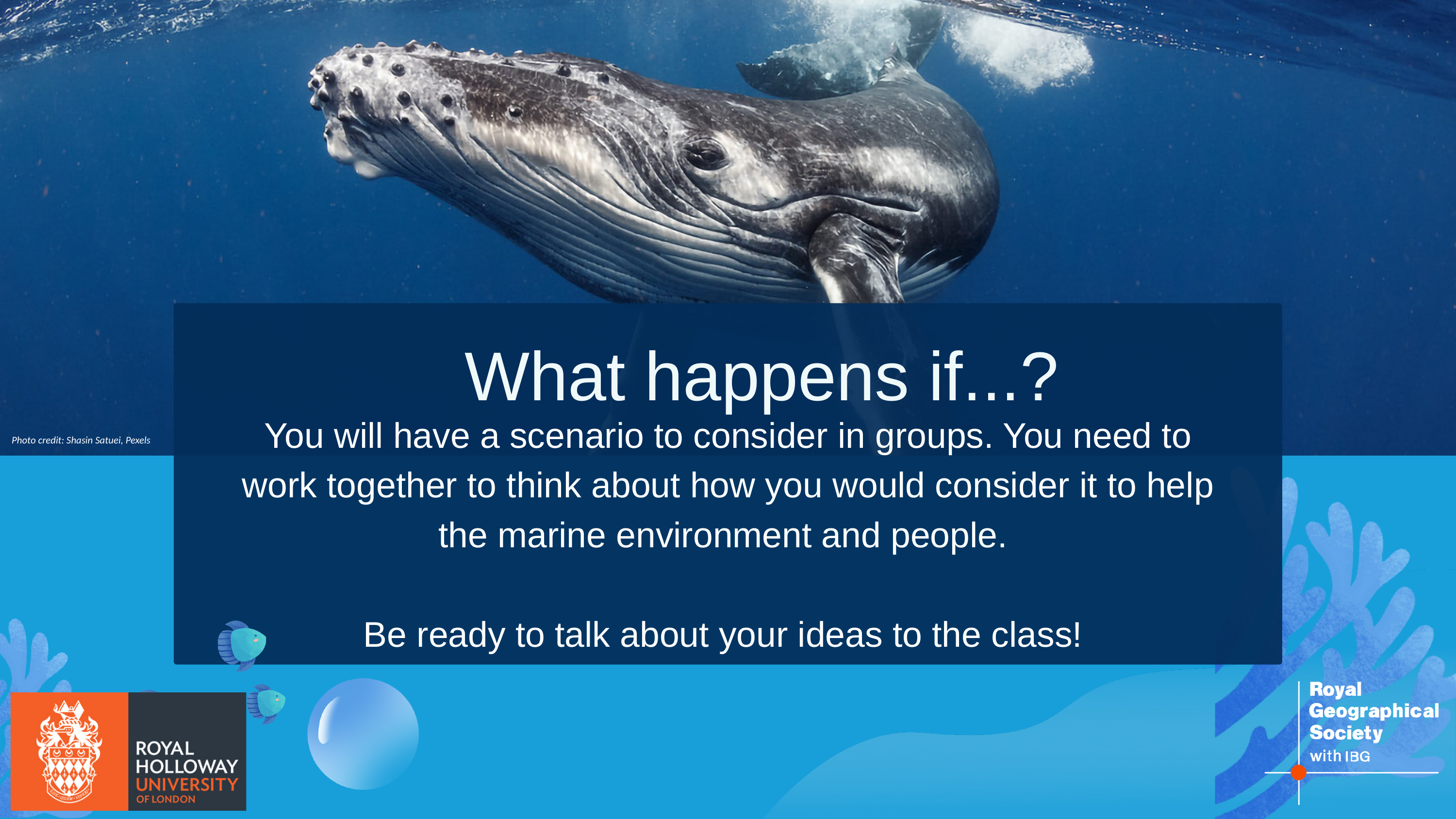

What happens if...?
You will have a scenario to consider in groups. You need to work together to think about how you would consider it to help the marine environment and people.

Be ready to talk about your ideas to the class!
Photo credit: Shasin Satuei, Pexels